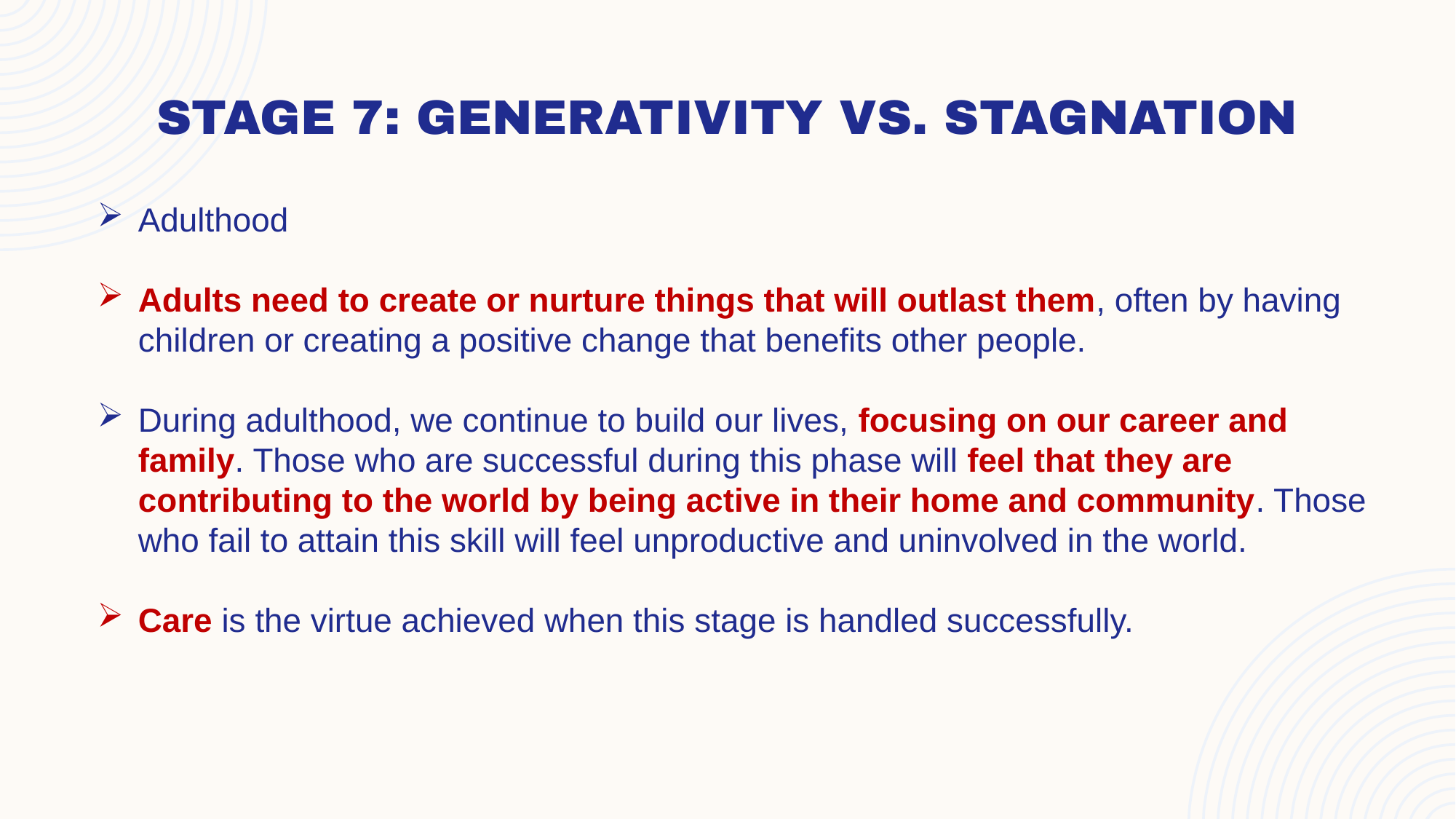

# Stage 7: Generativity vs. Stagnation
Adulthood

Adults need to create or nurture things that will outlast them, often by having children or creating a positive change that benefits other people.

During adulthood, we continue to build our lives, focusing on our career and family. Those who are successful during this phase will feel that they are contributing to the world by being active in their home and community. Those who fail to attain this skill will feel unproductive and uninvolved in the world.

Care is the virtue achieved when this stage is handled successfully.